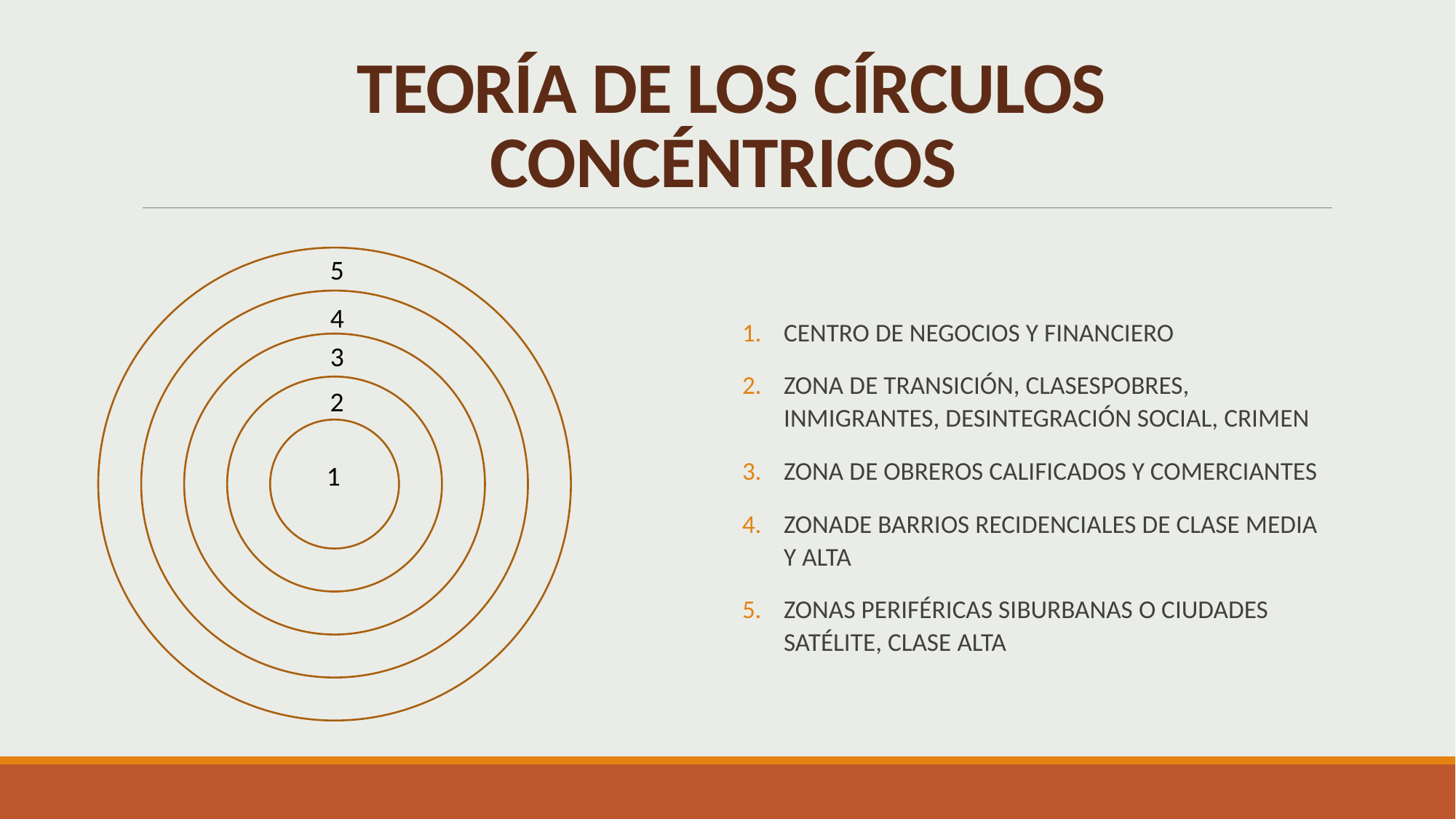

# TEORÍA DE LOS CÍRCULOS CONCÉNTRICOS

3

1
5
4
2

CENTRO DE NEGOCIOS Y FINANCIERO
ZONA DE TRANSICIÓN, CLASESPOBRES, INMIGRANTES, DESINTEGRACIÓN SOCIAL, CRIMEN
ZONA DE OBREROS CALIFICADOS Y COMERCIANTES
ZONADE BARRIOS RECIDENCIALES DE CLASE MEDIA Y ALTA
ZONAS PERIFÉRICAS SIBURBANAS O CIUDADES SATÉLITE, CLASE ALTA